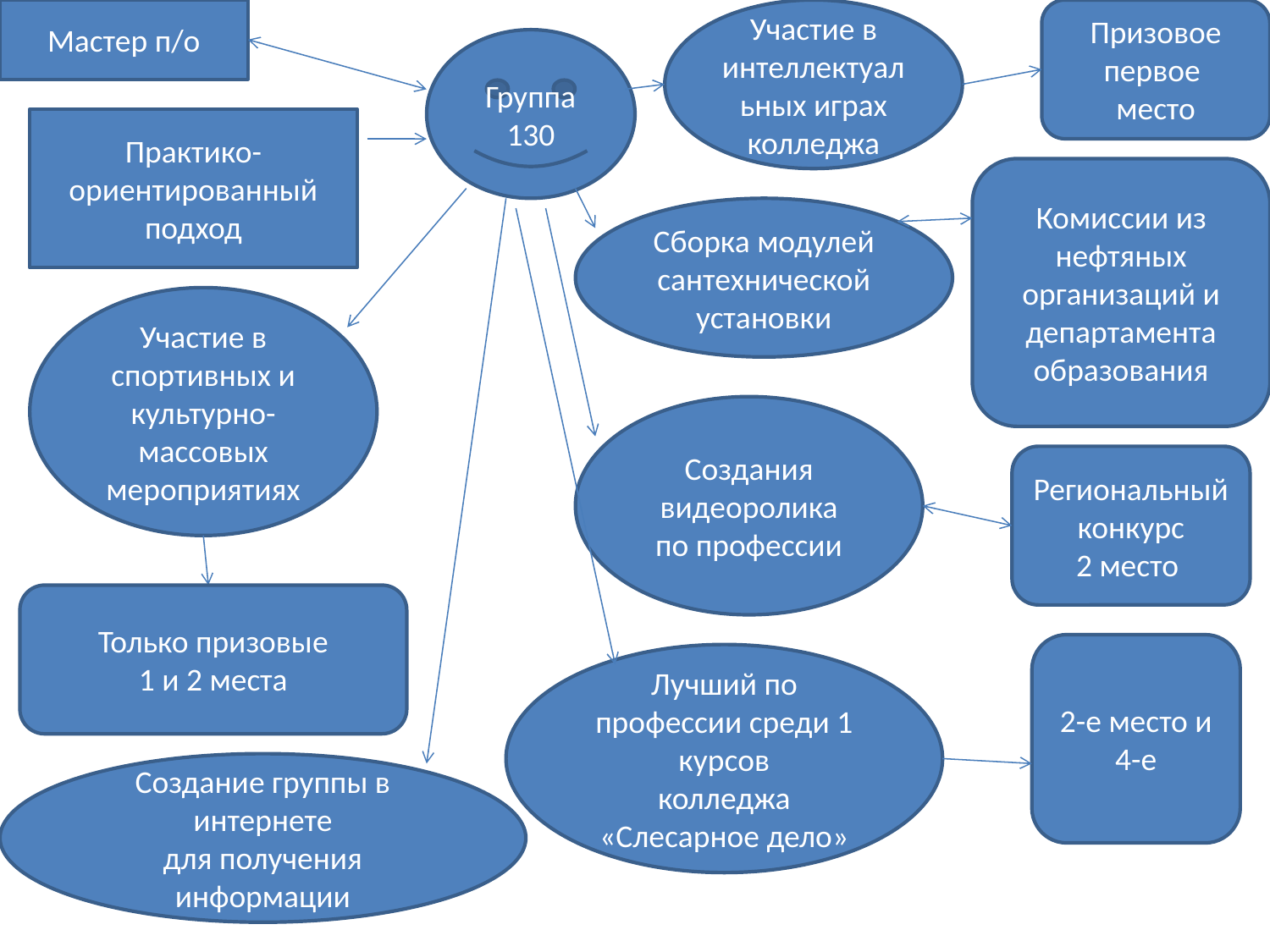

Мастер п/о
Участие в интеллектуальных играх
колледжа
Призовое
первое  место
Группа 130
Практико-ориентированный подход
Комиссии из нефтяных организаций и департамента образования
Сборка модулей сантехнической установки
Участие в спортивных и культурно-массовых мероприятиях
Создания видеоролика
по профессии
Региональный конкурс
2 место
Только призовые
1 и 2 места
2-е место и 4-е
Лучший по профессии среди 1 курсов
колледжа
«Слесарное дело»
Создание группы в интернете
для получения информации